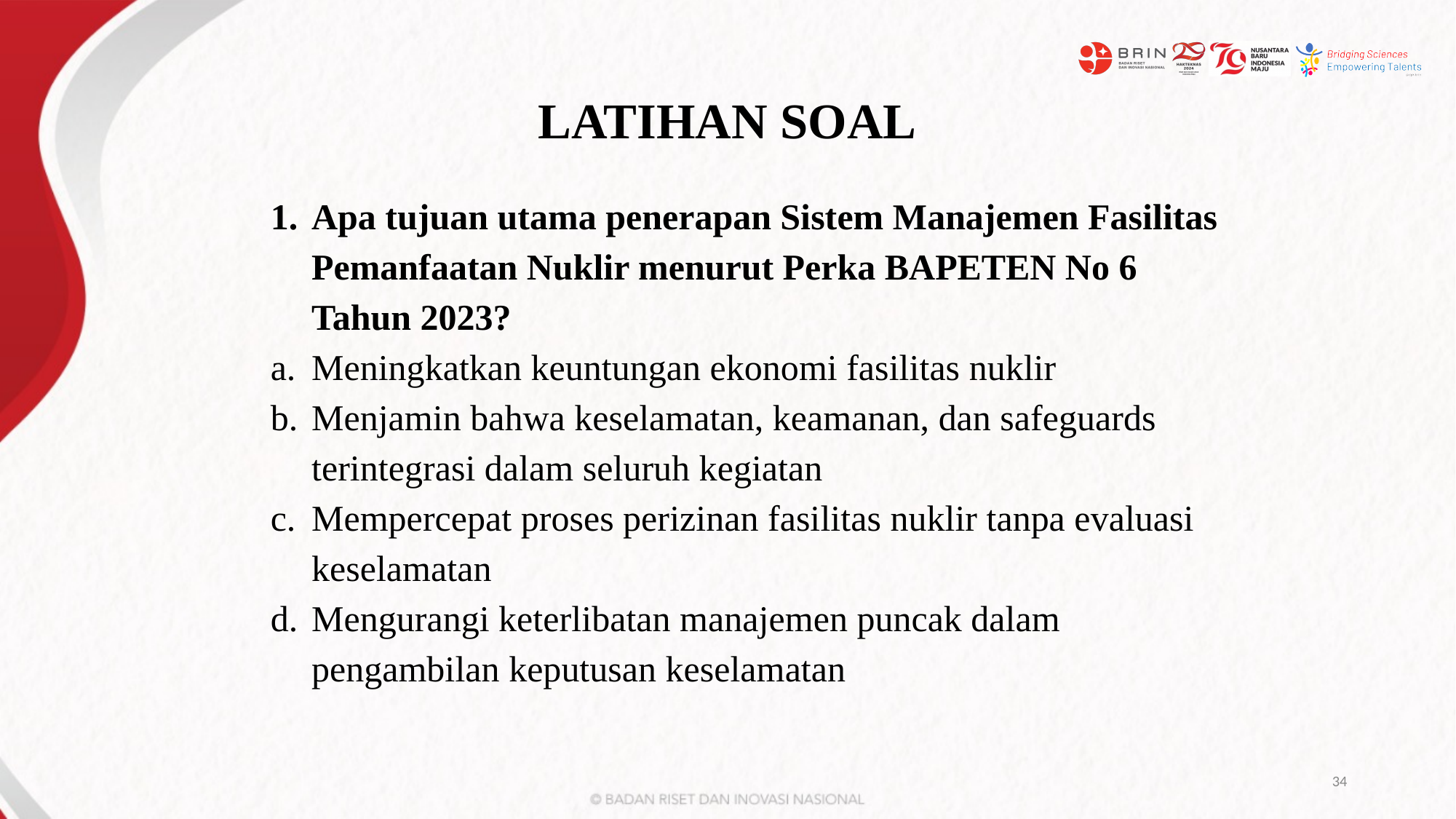

# LATIHAN SOAL
Apa tujuan utama penerapan Sistem Manajemen Fasilitas Pemanfaatan Nuklir menurut Perka BAPETEN No 6 Tahun 2023?
Meningkatkan keuntungan ekonomi fasilitas nuklir
Menjamin bahwa keselamatan, keamanan, dan safeguards terintegrasi dalam seluruh kegiatan
Mempercepat proses perizinan fasilitas nuklir tanpa evaluasi keselamatan
Mengurangi keterlibatan manajemen puncak dalam pengambilan keputusan keselamatan
34